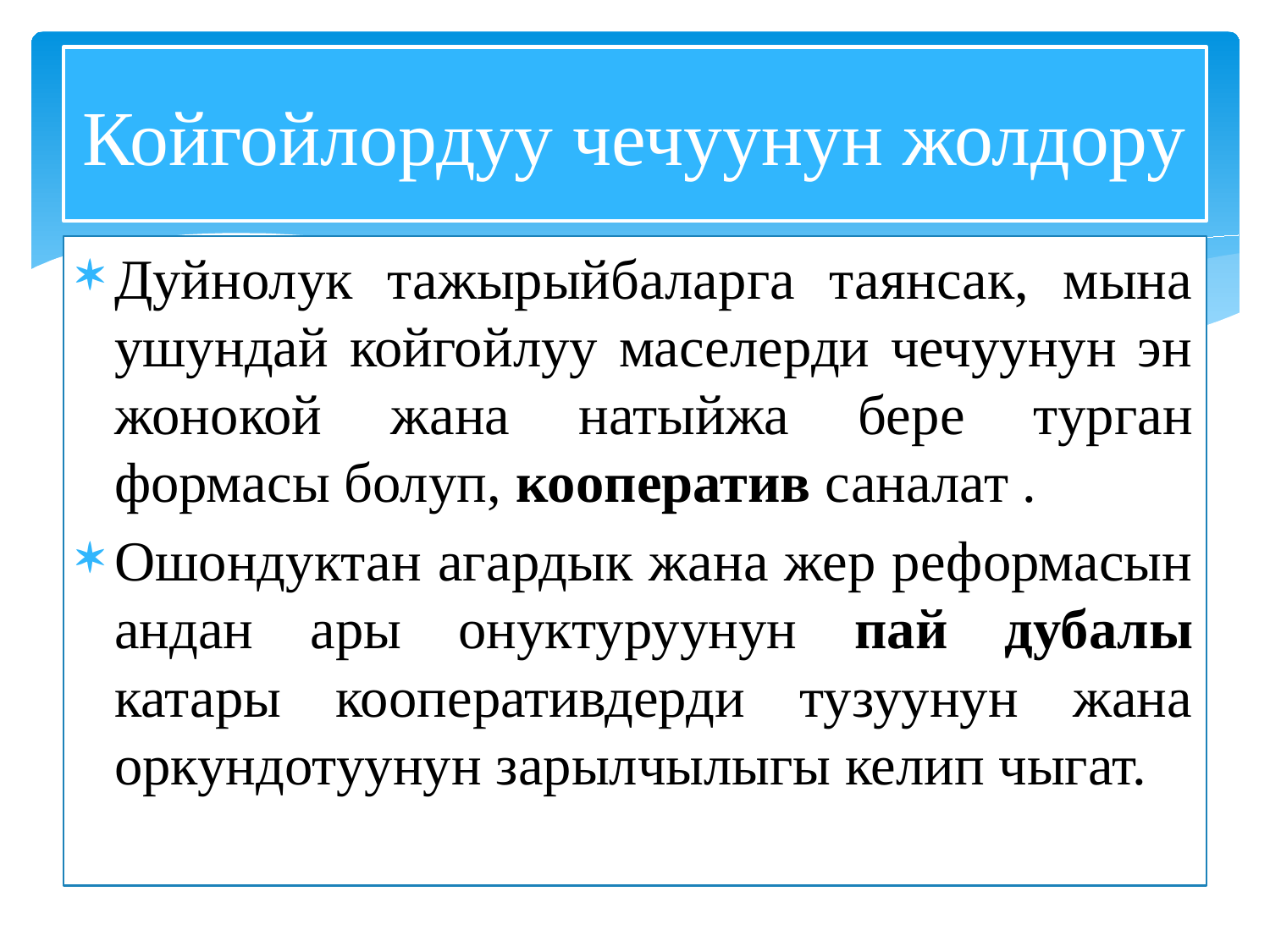

# Койгойлордуу чечуунун жолдору
Дуйнолук тажырыйбаларга таянсак, мына ушундай койгойлуу маселерди чечуунун эн жонокой жана натыйжа бере турган формасы болуп, кооператив саналат .
Ошондуктан агардык жана жер реформасын андан ары онуктуруунун пай дубалы катары кооперативдерди тузуунун жана оркундотуунун зарылчылыгы келип чыгат.